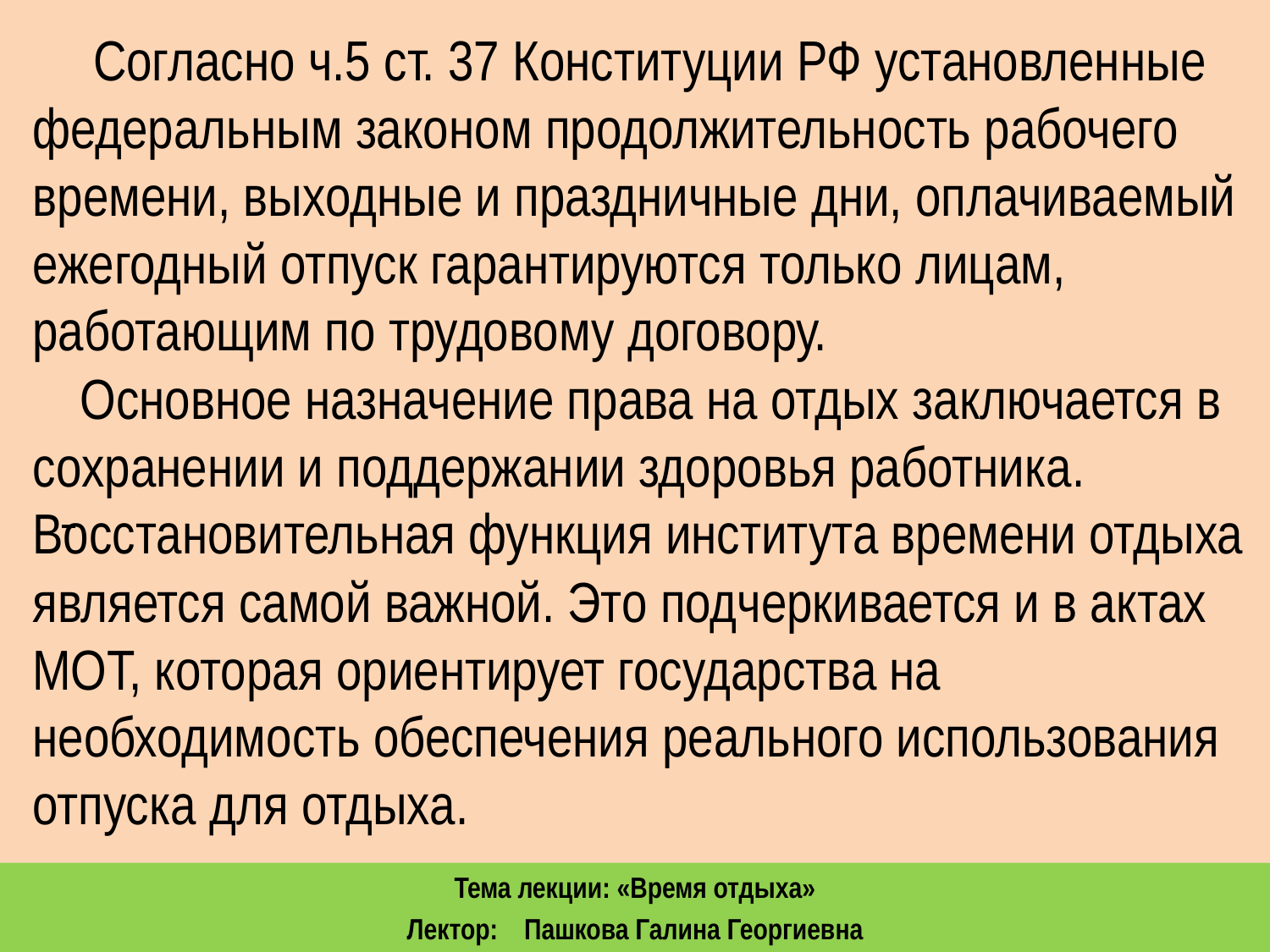

Согласно ч.5 ст. 37 Конституции РФ установленные федеральным законом продолжительность рабочего времени, выходные и праздничные дни, оплачиваемый ежегодный отпуск гарантируются только лицам, работающим по трудовому договору.
Основное назначение права на отдых заключается в сохранении и поддержании здоровья работника. Восстановительная функция института времени отдыха является самой важной. Это подчеркивается и в актах МОТ, которая ориентирует государства на необходимость обеспечения реального использования отпуска для отдыха.

Тема лекции: «Время отдыха»
Лектор:    Пашкова Галина Георгиевна